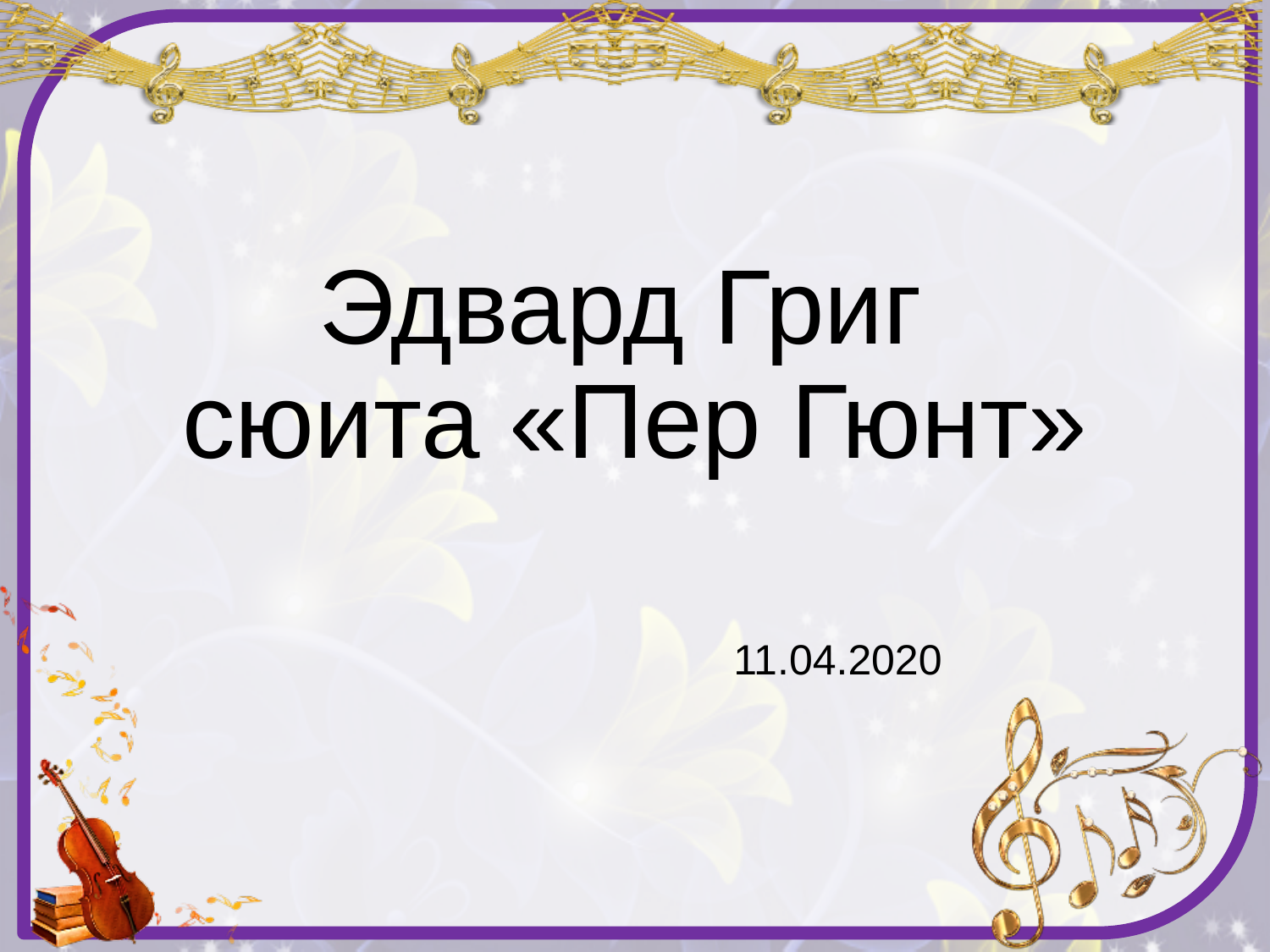

# Эдвард Григ сюита «Пер Гюнт»

11.04.2020